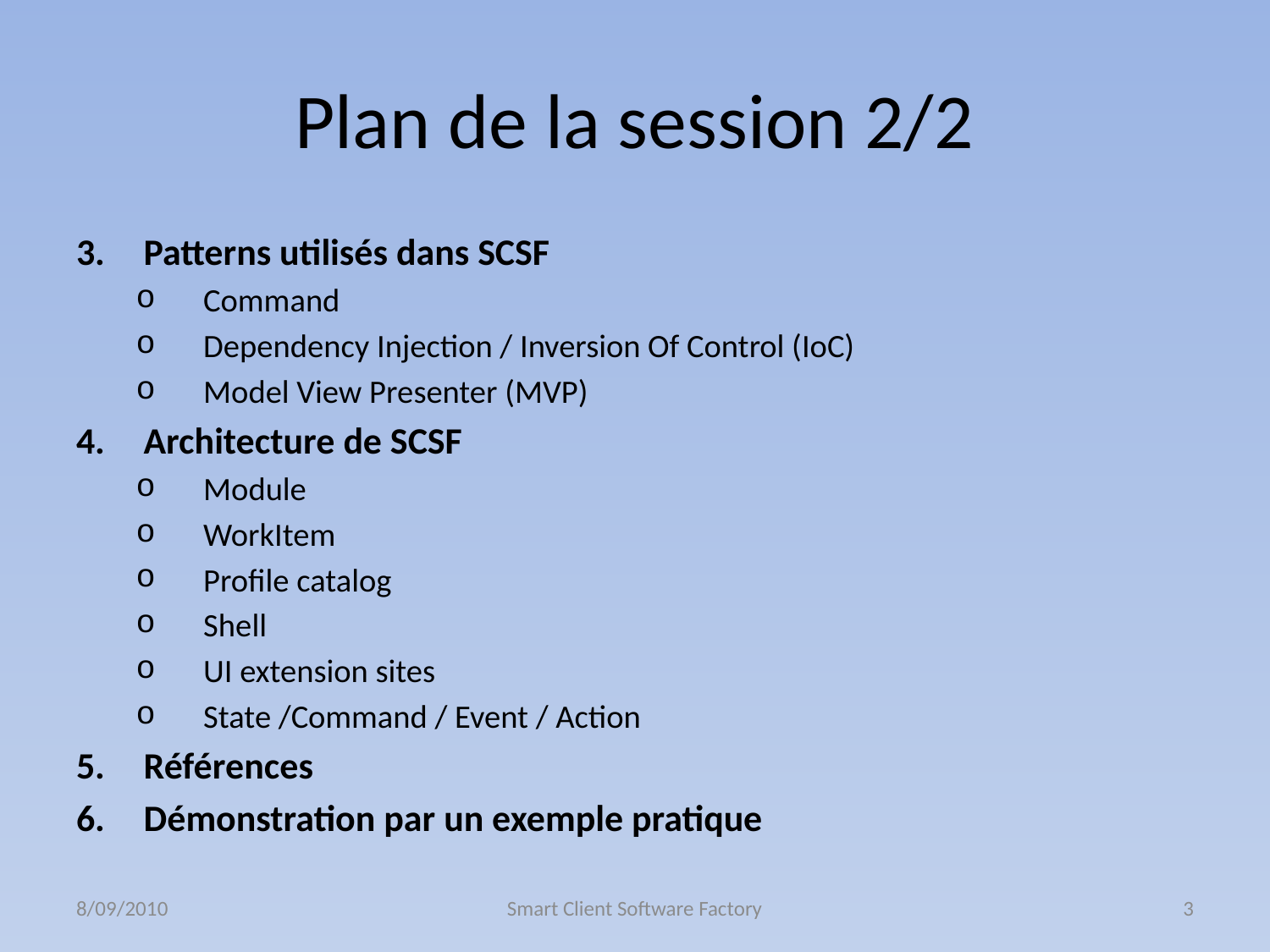

# Plan de la session 2/2
Patterns utilisés dans SCSF
Command
Dependency Injection / Inversion Of Control (IoC)
Model View Presenter (MVP)
Architecture de SCSF
Module
WorkItem
Profile catalog
Shell
UI extension sites
State /Command / Event / Action
Références
Démonstration par un exemple pratique

8/09/2010
Smart Client Software Factory
3